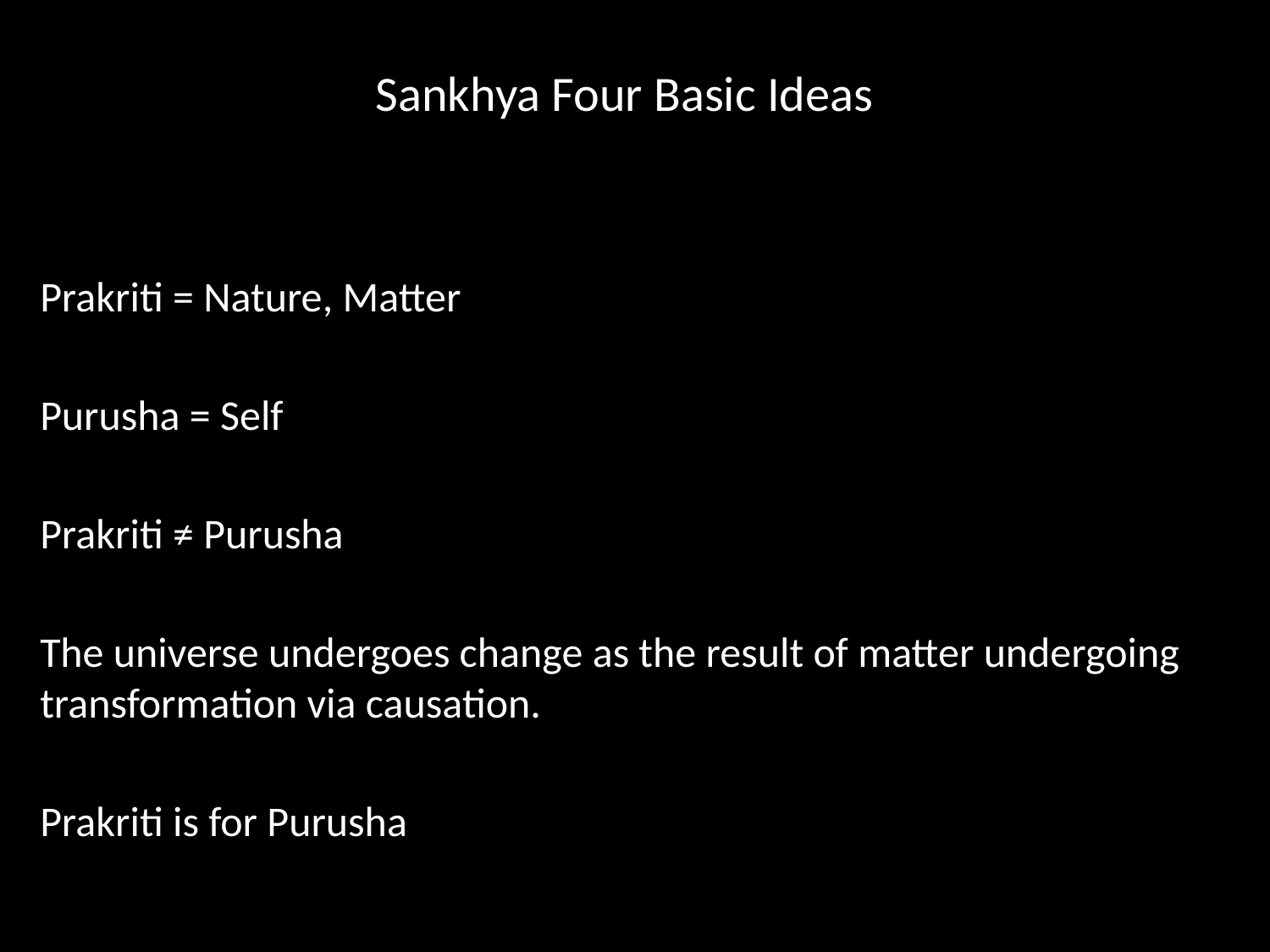

# Sankhya Four Basic Ideas

Prakriti = Nature, Matter

Purusha = Self

Prakriti ≠ Purusha

The universe undergoes change as the result of matter undergoing transformation via causation.

Prakriti is for Purusha